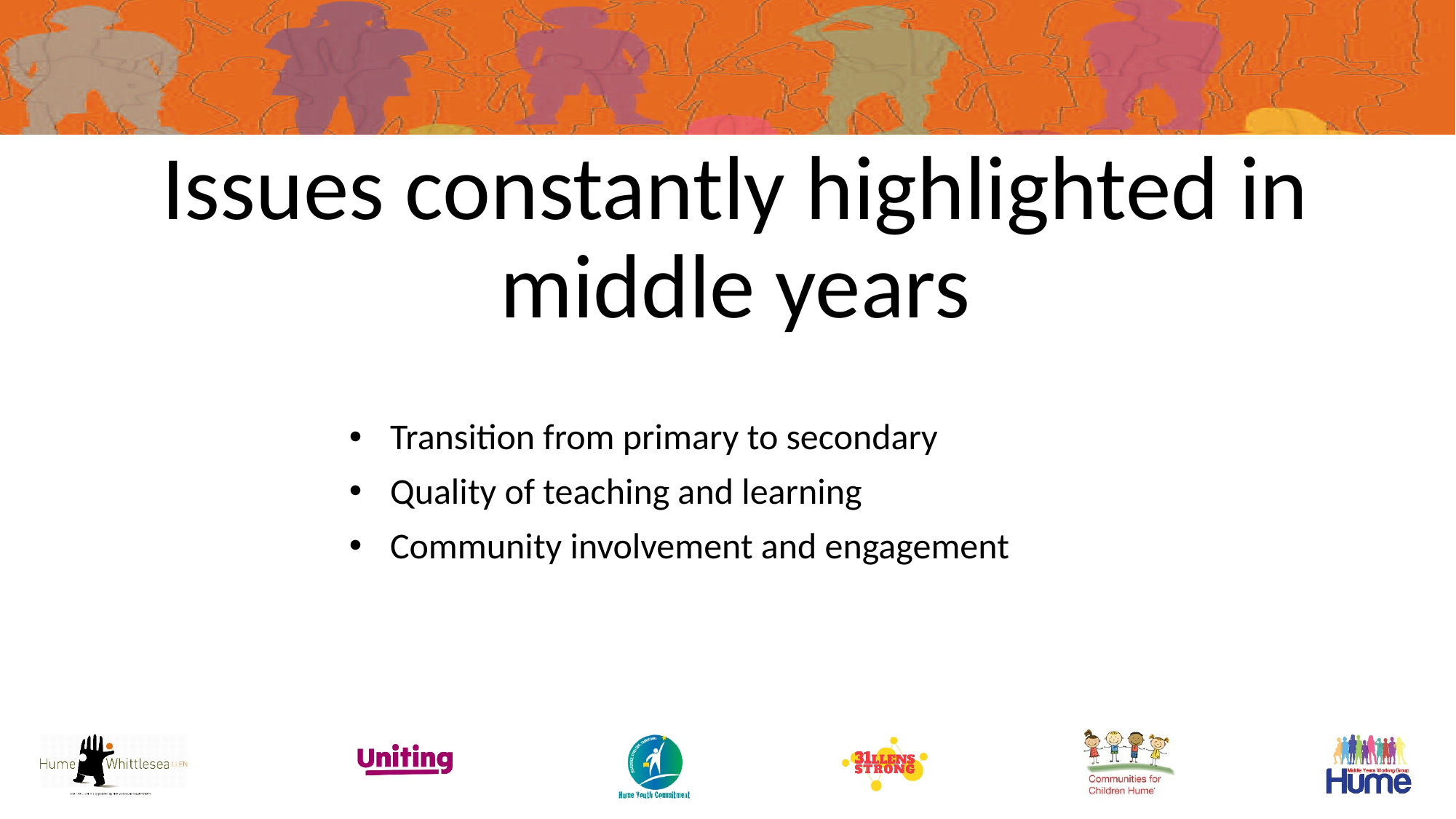

Issues constantly highlighted in middle years
Transition from primary to secondary
Quality of teaching and learning
Community involvement and engagement